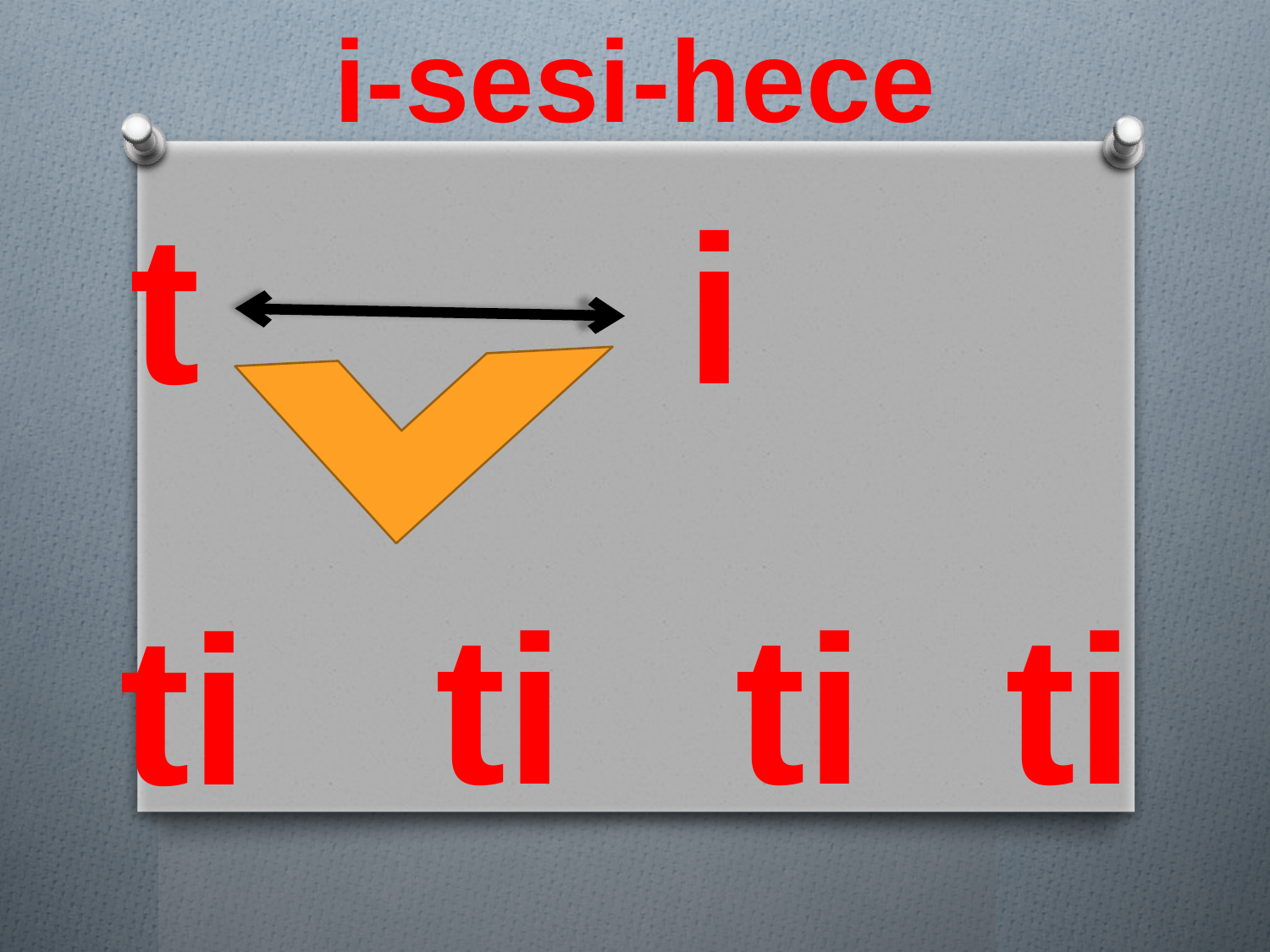

i-sesi-hece
t
i

ti
ti
ti
ti